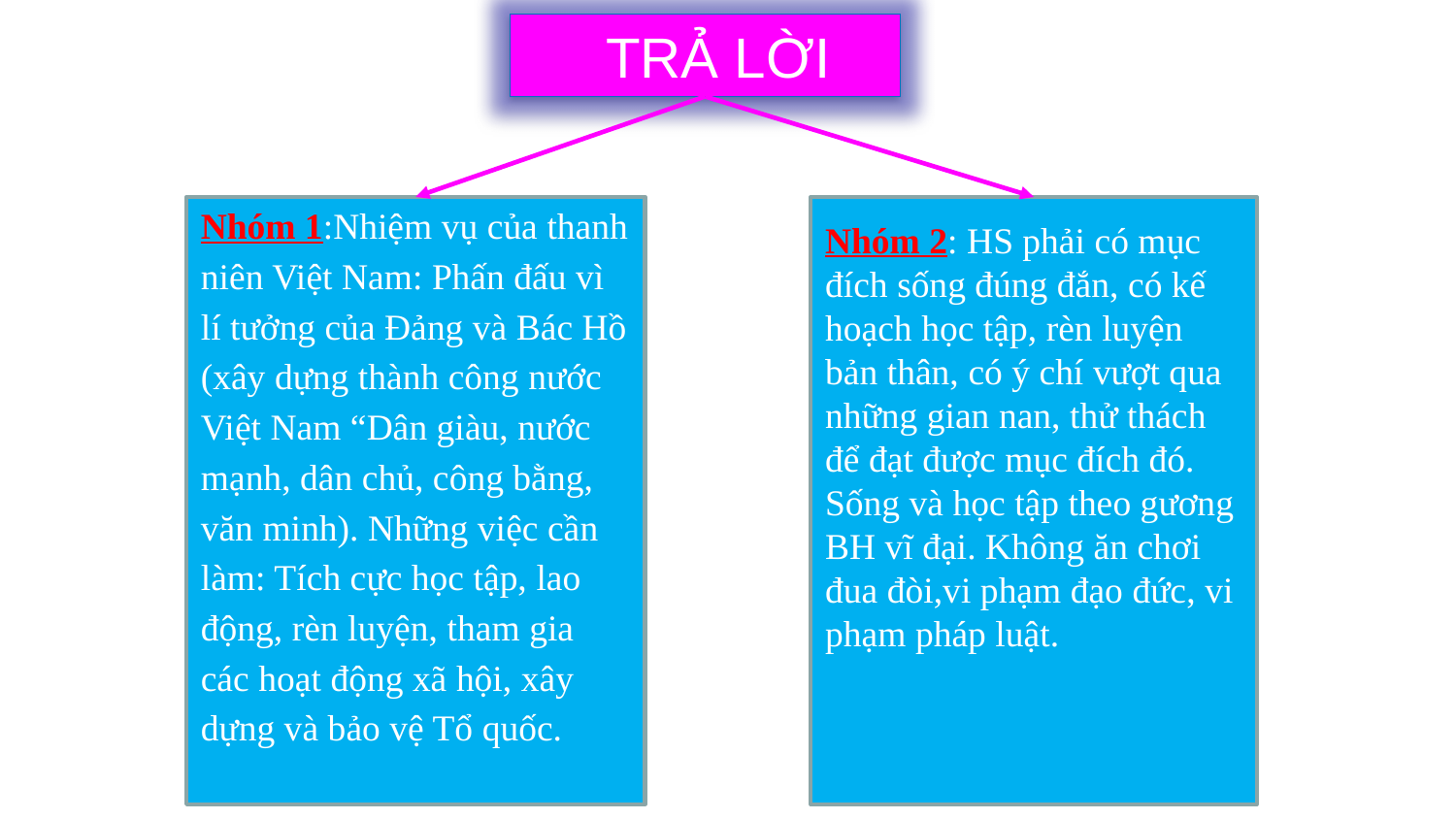

TRẢ LỜI
Nhóm 1:Nhiệm vụ của thanh niên Việt Nam: Phấn đấu vì lí tưởng của Đảng và Bác Hồ (xây dựng thành công nước Việt Nam “Dân giàu, nước mạnh, dân chủ, công bằng, văn minh). Những việc cần làm: Tích cực học tập, lao động, rèn luyện, tham gia các hoạt động xã hội, xây dựng và bảo vệ Tổ quốc.

Nhóm 2: HS phải có mục đích sống đúng đắn, có kế hoạch học tập, rèn luyện bản thân, có ý chí vượt qua những gian nan, thử thách để đạt được mục đích đó. Sống và học tập theo gương BH vĩ đại. Không ăn chơi đua đòi,vi phạm đạo đức, vi phạm pháp luật.